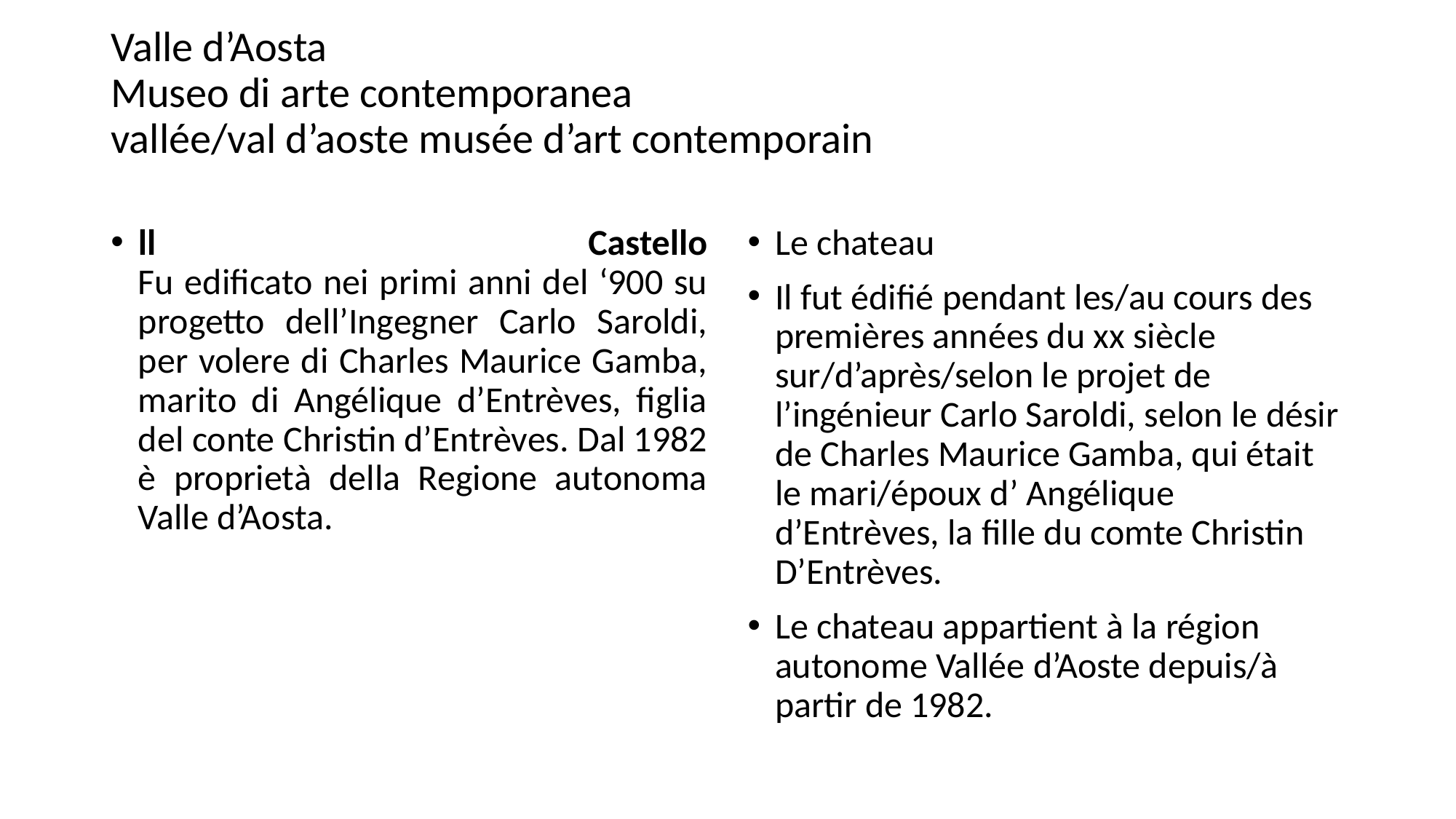

# Valle d’Aosta Museo di arte contemporanea vallée/val d’aoste musée d’art contemporain
ll Castello
Fu edificato nei primi anni del ‘900 su progetto dell’Ingegner Carlo Saroldi, per volere di Charles Maurice Gamba, marito di Angélique d’Entrèves, figlia del conte Christin d’Entrèves. Dal 1982 è proprietà della Regione autonoma Valle d’Aosta.
Le chateau
Il fut édifié pendant les/au cours des premières années du xx siècle sur/d’après/selon le projet de l’ingénieur Carlo Saroldi, selon le désir de Charles Maurice Gamba, qui était le mari/époux d’ Angélique d’Entrèves, la fille du comte Christin D’Entrèves.
Le chateau appartient à la région autonome Vallée d’Aoste depuis/à partir de 1982.